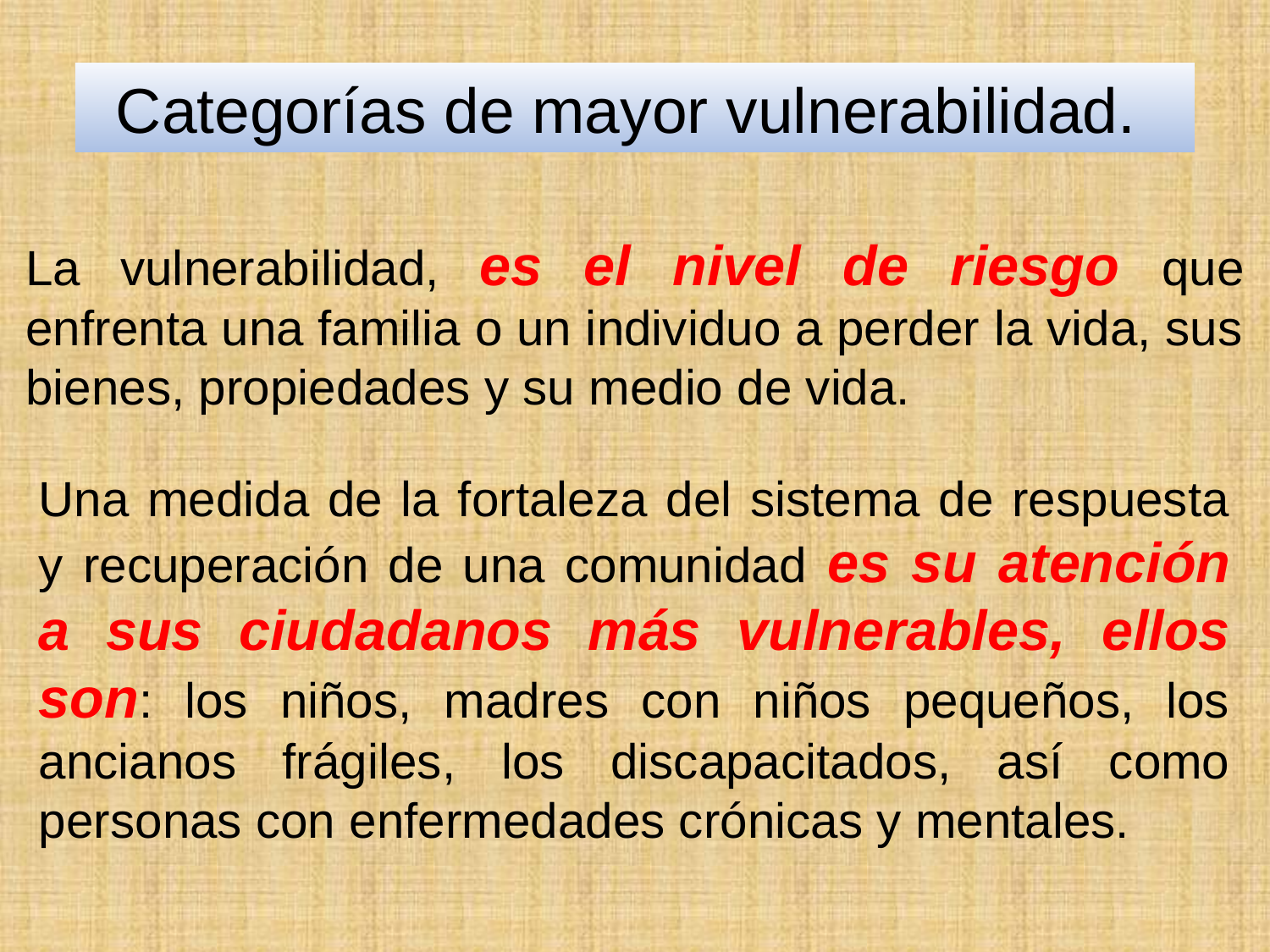

Categorías de mayor vulnerabilidad.
La vulnerabilidad, es el nivel de riesgo que enfrenta una familia o un individuo a perder la vida, sus bienes, propiedades y su medio de vida.
Una medida de la fortaleza del sistema de respuesta y recuperación de una comunidad es su atención a sus ciudadanos más vulnerables, ellos son: los niños, madres con niños pequeños, los ancianos frágiles, los discapacitados, así como personas con enfermedades crónicas y mentales.